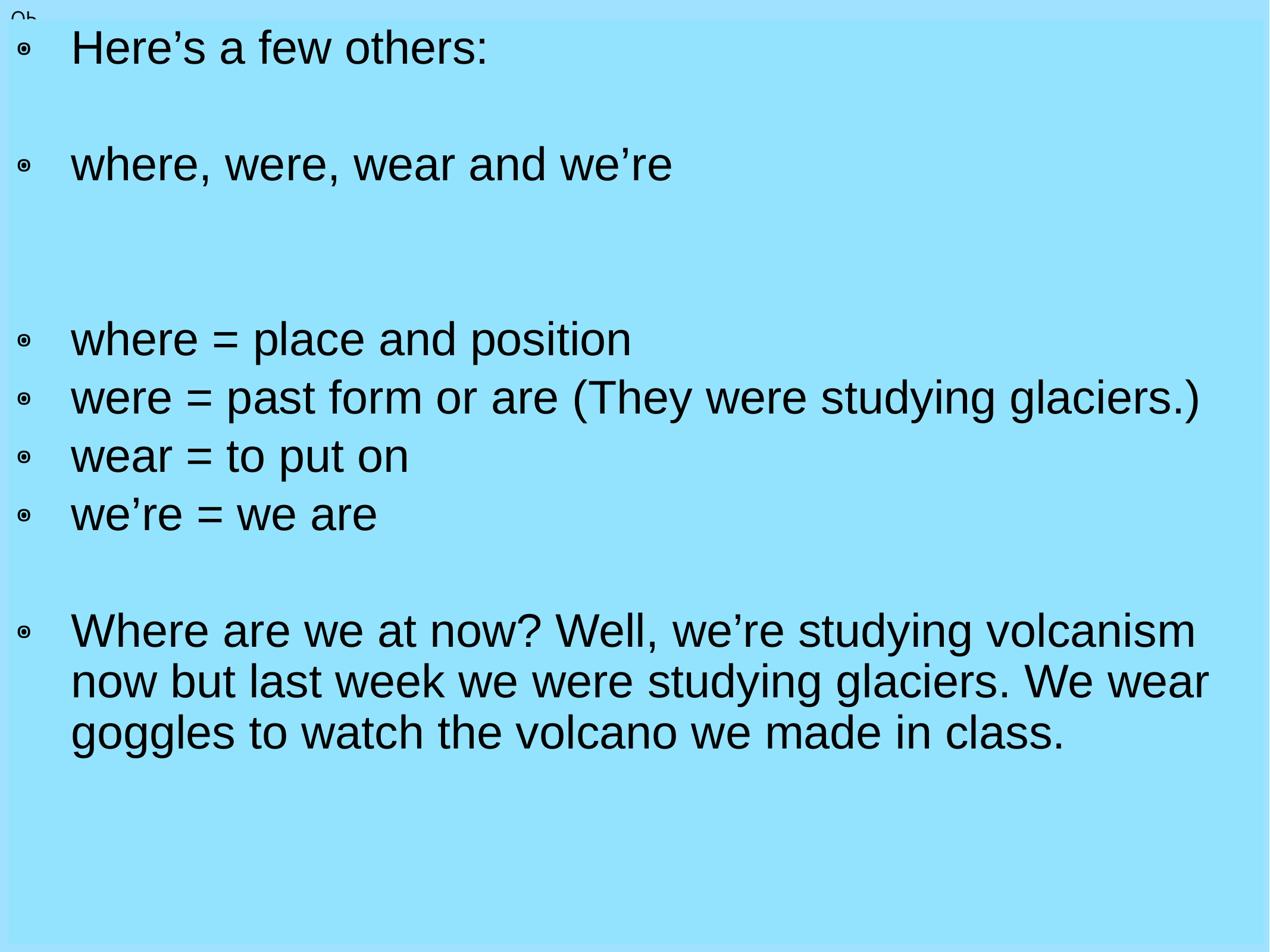

Ob
Here’s a few others:

where, were, wear and we’re

where = place and position
were = past form or are (They were studying glaciers.)
wear = to put on
we’re = we are

Where are we at now? Well, we’re studying volcanism now but last week we were studying glaciers. We wear goggles to watch the volcano we made in class.
3